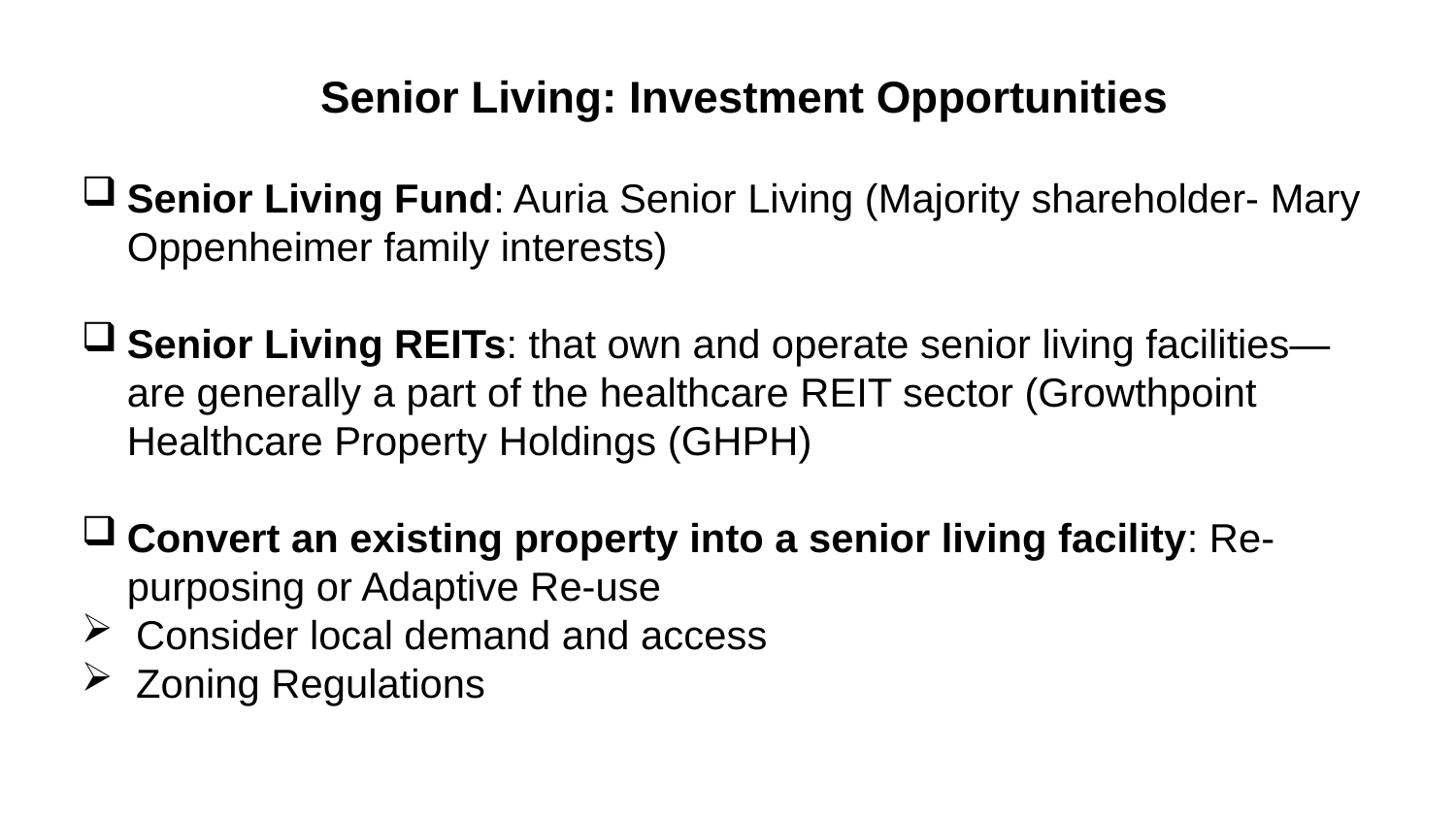

Senior Living: Investment Opportunities
Senior Living Fund: Auria Senior Living (Majority shareholder- Mary Oppenheimer family interests)

Senior Living REITs: that own and operate senior living facilities—are generally a part of the healthcare REIT sector (Growthpoint Healthcare Property Holdings (GHPH)

Convert an existing property into a senior living facility: Re-purposing or Adaptive Re-use
Consider local demand and access
Zoning Regulations